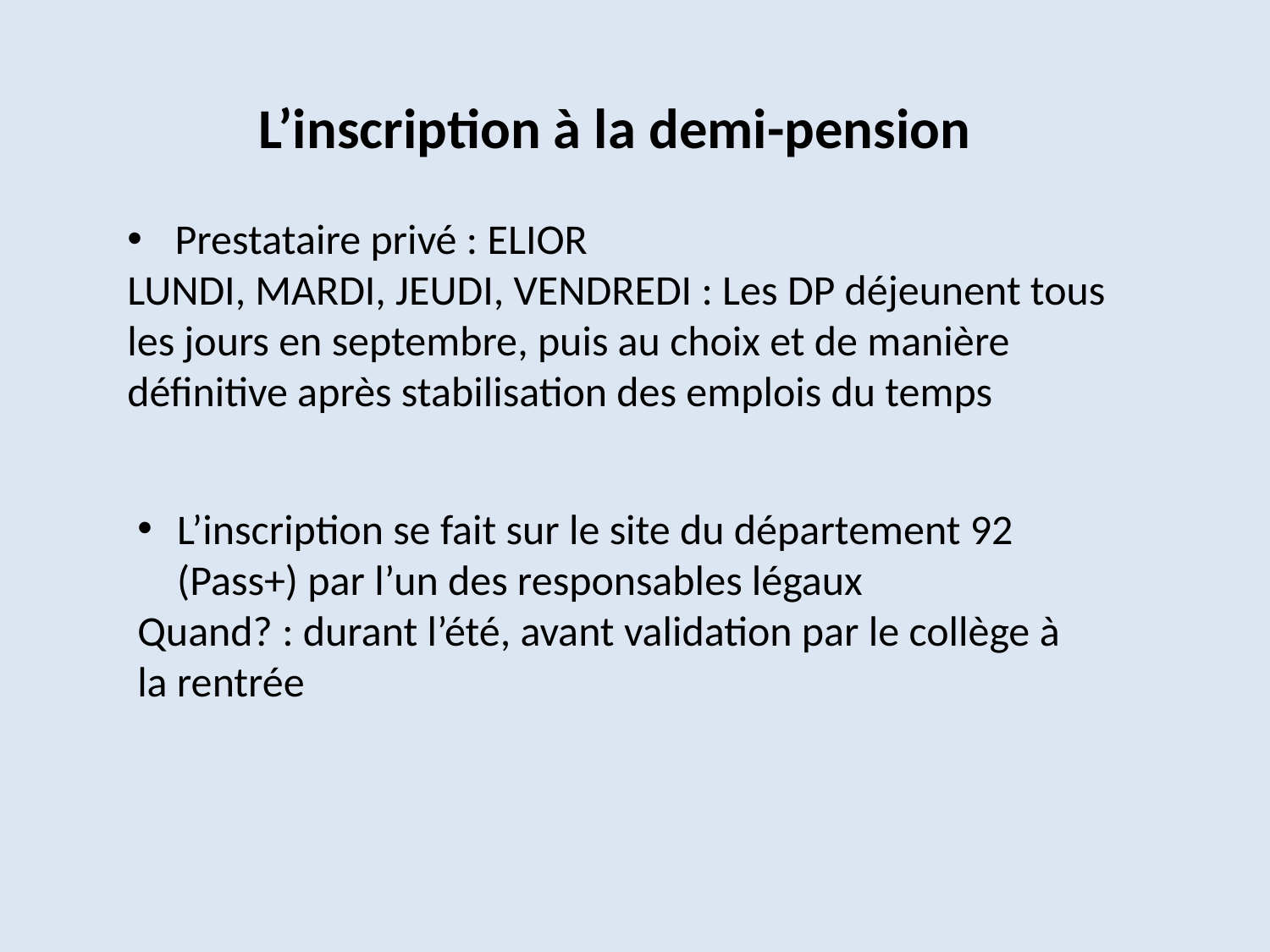

L’inscription à la demi-pension
Prestataire privé : ELIOR
LUNDI, MARDI, JEUDI, VENDREDI : Les DP déjeunent tous les jours en septembre, puis au choix et de manière définitive après stabilisation des emplois du temps

L’inscription se fait sur le site du département 92 (Pass+) par l’un des responsables légaux
Quand? : durant l’été, avant validation par le collège à la rentrée